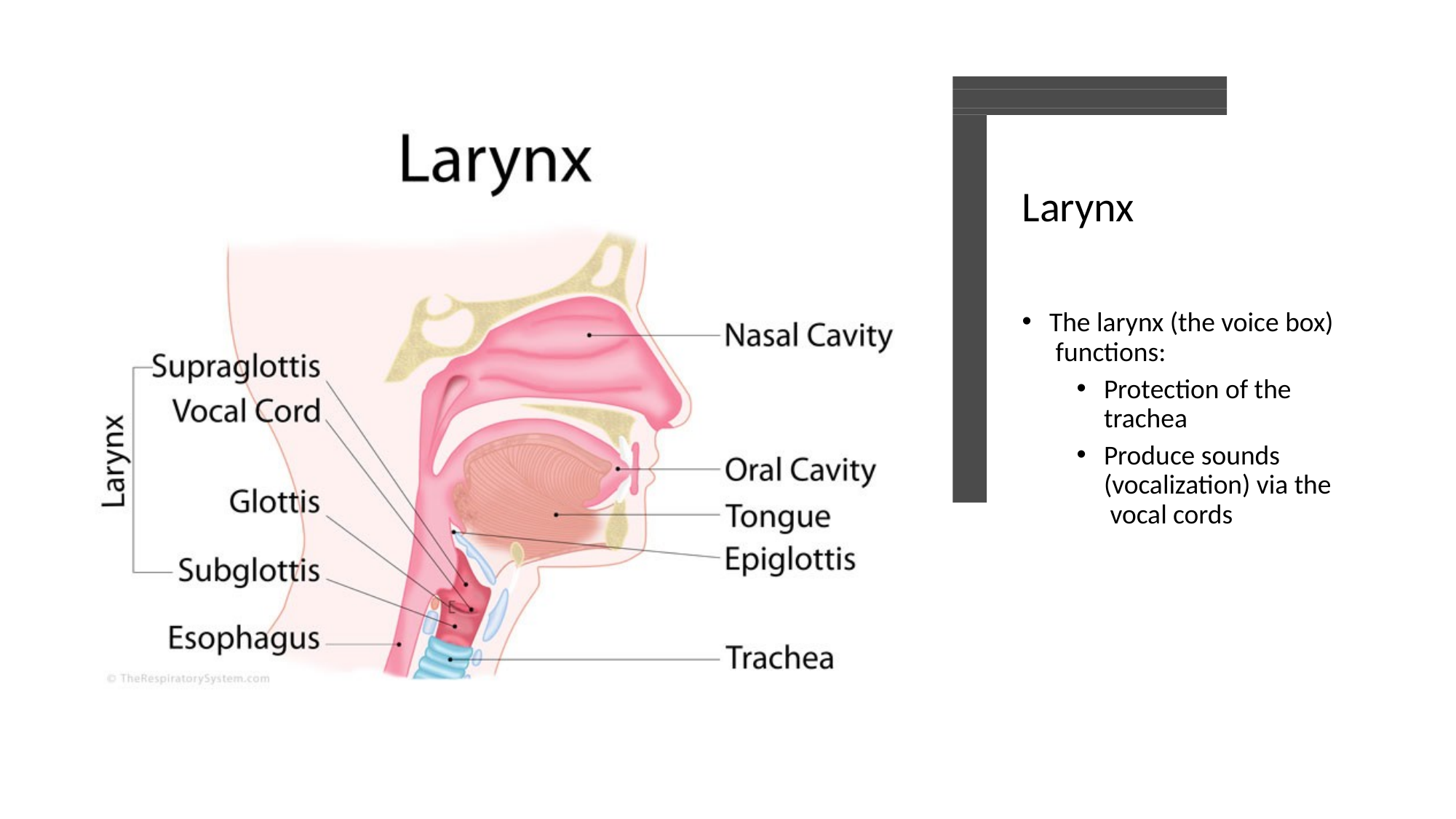

# Larynx
The larynx (the voice box)  functions:
Protection of the  trachea
Produce sounds  (vocalization) via the  vocal cords